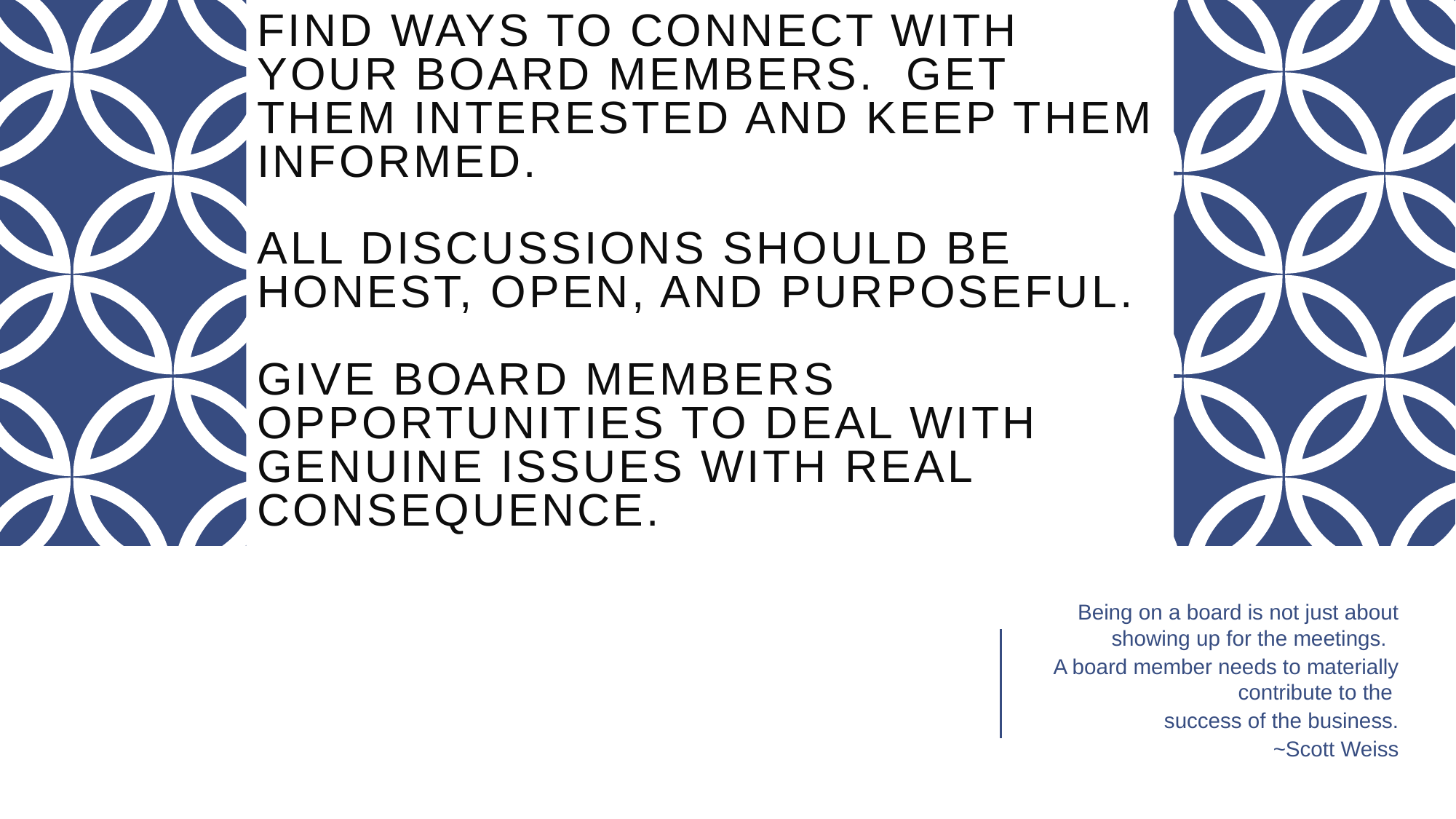

# Find ways to connect with your board members.  Get them interested and keep them informed. All discussions should be honest, open, and purposeful. Give Board members opportunities to deal with genuine issues with real consequence.
Being on a board is not just about showing up for the meetings.
A board member needs to materially contribute to the
success of the business.
~Scott Weiss